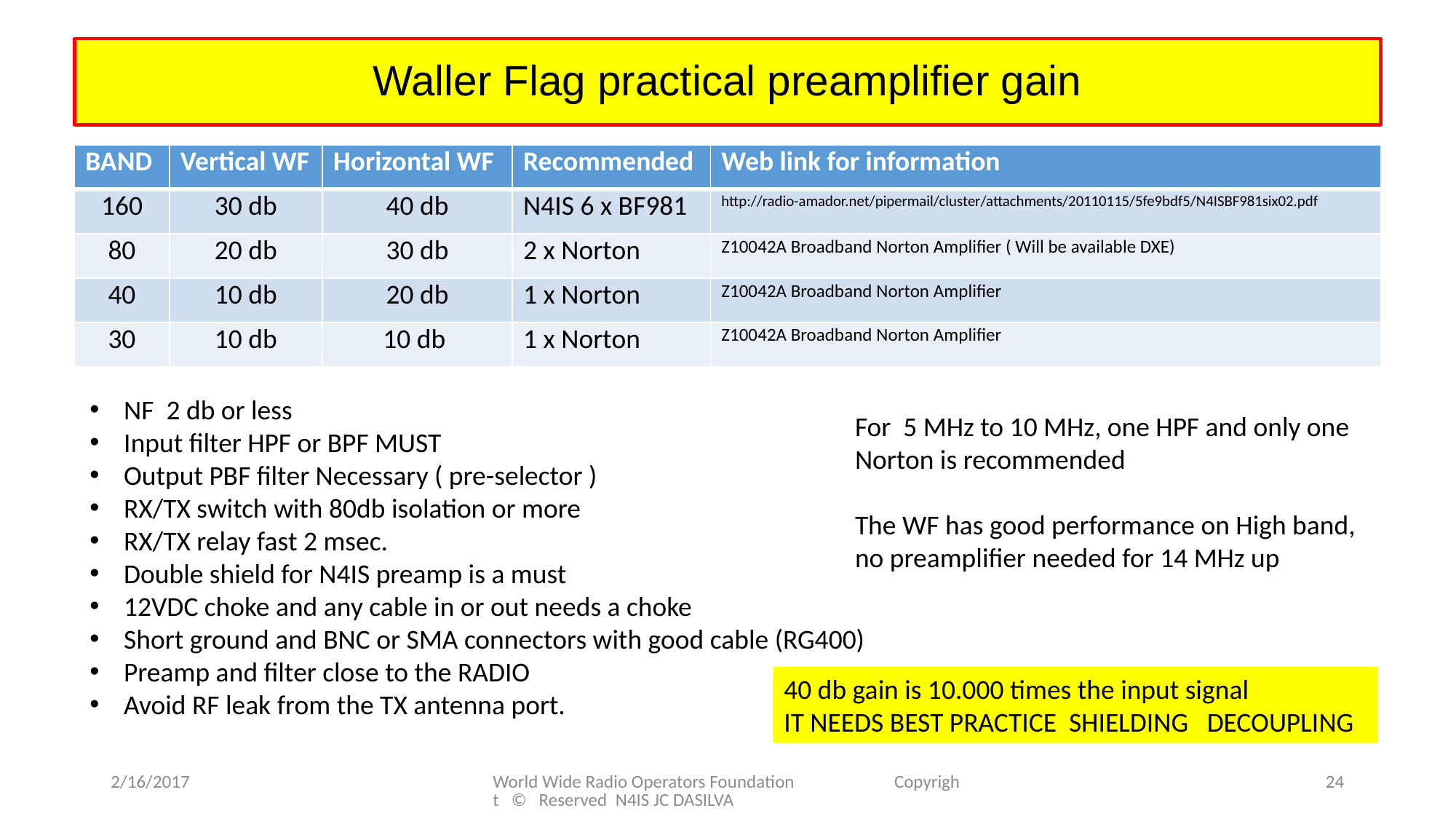

Waller Flag practical preamplifier gain
| BAND | Vertical WF | Horizontal WF | Recommended | Web link for information |
| --- | --- | --- | --- | --- |
| 160 | 30 db | 40 db | N4IS 6 x BF981 | http://radio-amador.net/pipermail/cluster/attachments/20110115/5fe9bdf5/N4ISBF981six02.pdf |
| 80 | 20 db | 30 db | 2 x Norton | Z10042A Broadband Norton Amplifier ( Will be available DXE) |
| 40 | 10 db | 20 db | 1 x Norton | Z10042A Broadband Norton Amplifier |
| 30 | 10 db | 10 db | 1 x Norton | Z10042A Broadband Norton Amplifier |
NF  2 db or less
Input filter HPF or BPF MUST
Output PBF filter Necessary ( pre-selector )
RX/TX switch with 80db isolation or more
RX/TX relay fast 2 msec.
Double shield for N4IS preamp is a must
12VDC choke and any cable in or out needs a choke
Short ground and BNC or SMA connectors with good cable (RG400)
Preamp and filter close to the RADIO
Avoid RF leak from the TX antenna port.
For  5 MHz to 10 MHz, one HPF and only one Norton is recommended

The WF has good performance on High band, no preamplifier needed for 14 MHz up
40 db gain is 10.000 times the input signal
IT NEEDS BEST PRACTICE  SHIELDING   DECOUPLING
2/16/2017
World Wide Radio Operators Foundation                        Copyright   ©   Reserved  N4IS JC DASILVA
24